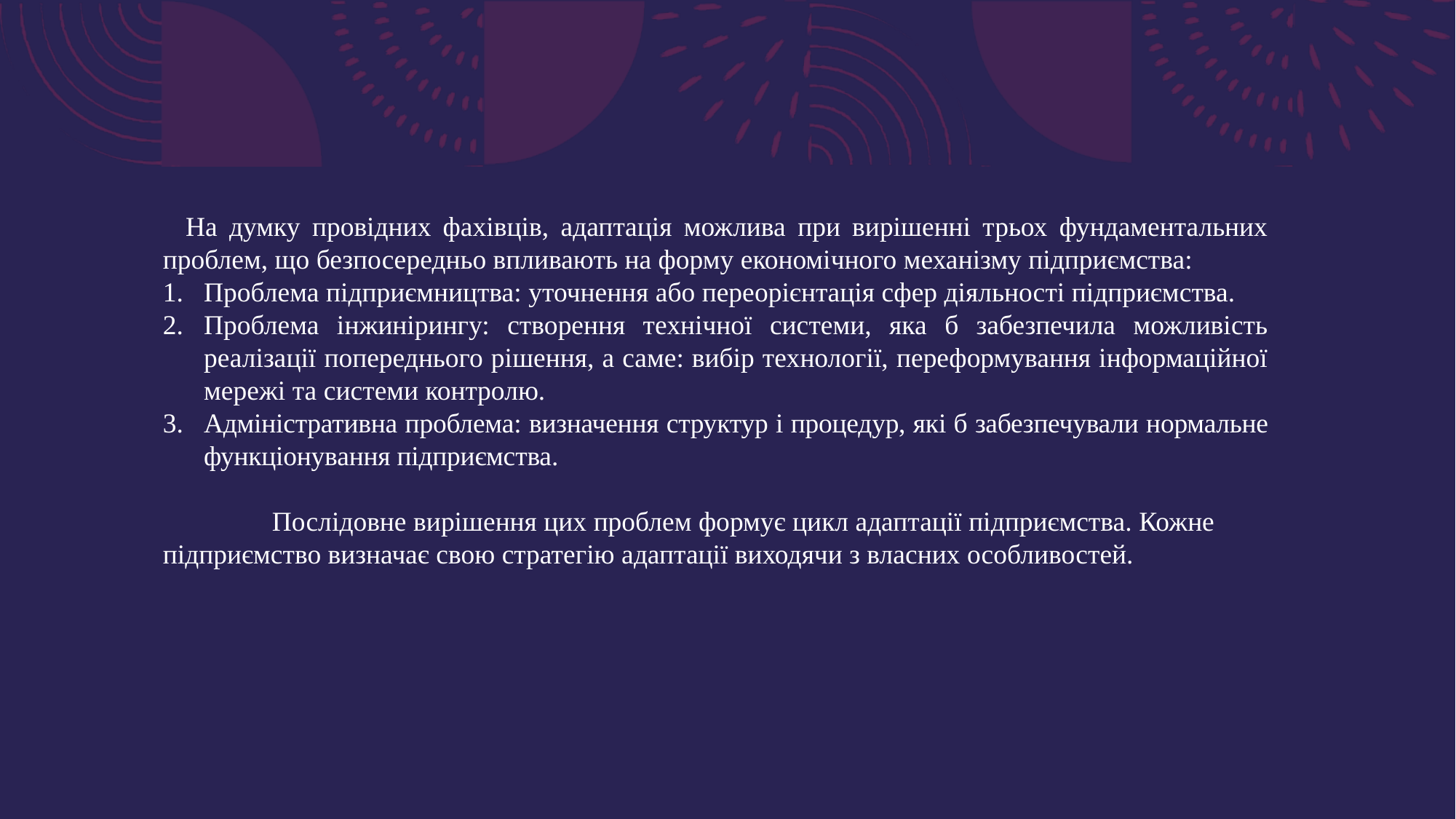

На думку провідних фахівців, адаптація можлива при вирішенні трьох фундаментальних проблем, що безпосередньо впливають на форму економічного механізму підприємства:
Проблема підприємництва: уточнення або переорієнтація сфер діяльності підприємства.
Проблема інжинірингу: створення технічної системи, яка б забезпечила можливість реалізації попереднього рішення, а саме: вибір технології, переформування інформаційної мережі та системи контролю.
Адміністративна проблема: визначення структур і процедур, які б забезпечували нормальне функціонування підприємства.

	Послідовне вирішення цих проблем формує цикл адаптації підприємства. Кожне підприємство визначає свою стратегію адаптації виходячи з власних особливостей.